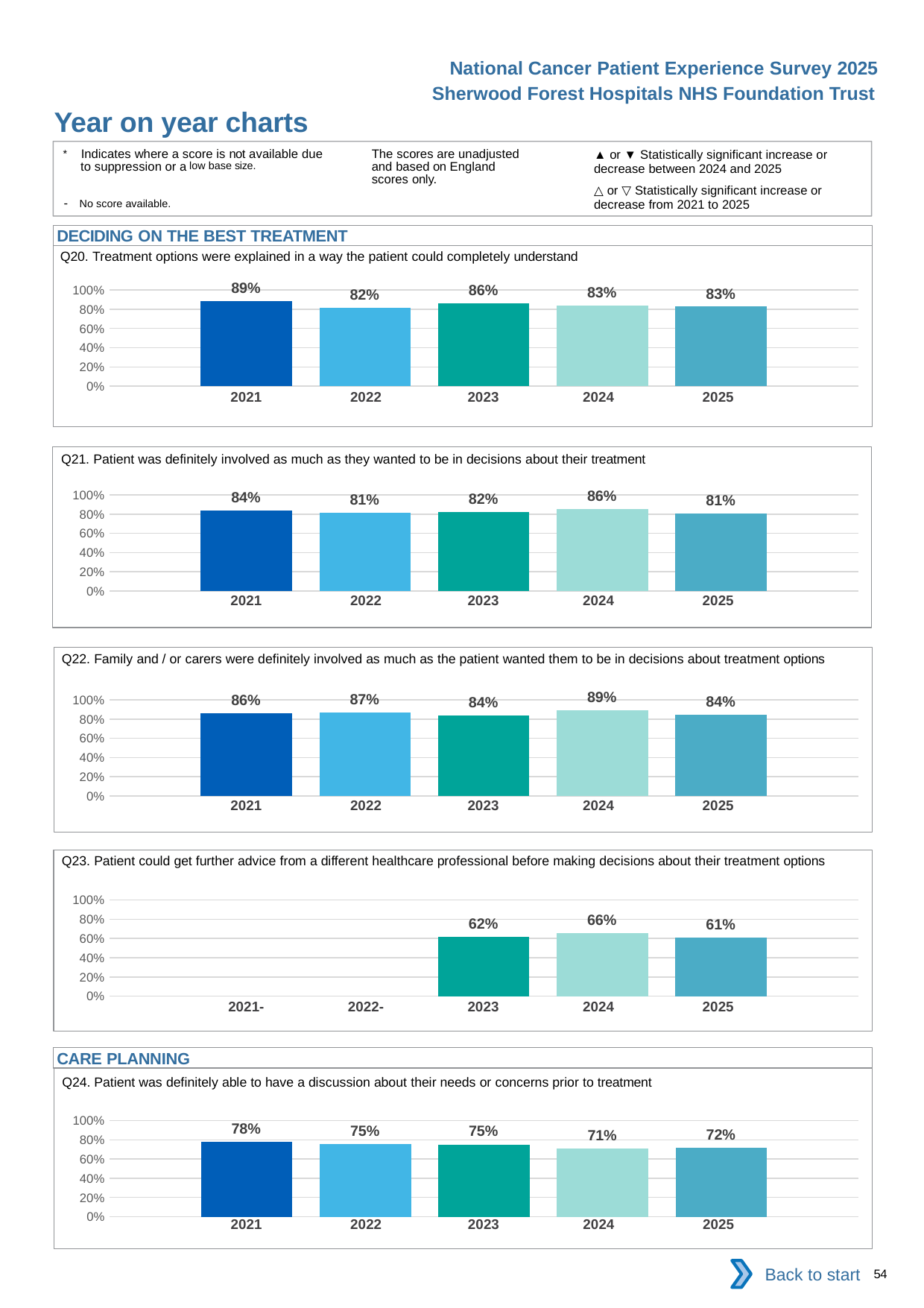

National Cancer Patient Experience Survey 2025
Sherwood Forest Hospitals NHS Foundation Trust
Year on year charts (4)

The scores are unadjusted and based on England scores only.
*  Indicates where a score is not available due to suppression or a low base size.
- No score available.
▲ or ▼ Statistically significant increase or decrease between 2024 and 2025
△ or ▽ Statistically significant increase or decrease from 2021 to 2025
DECIDING ON THE BEST TREATMENT
Q20. Treatment options were explained in a way the patient could completely understand

### Chart

| Category | 2021 | 2022 | 2023 | 2024 | 2025 |
|---|---|---|---|---|---|
| Category 1 | 0.8863636 | 0.8190045 | 0.8638298 | 0.8346457 | 0.8266667 |
| 2021 | 2022 | 2023 | 2024 | 2025 |
| --- | --- | --- | --- | --- |
|  |  |  |  |  |
Q21. Patient was definitely involved as much as they wanted to be in decisions about their treatment

### Chart

| Category | 2021 | 2022 | 2023 | 2024 | 2025 |
|---|---|---|---|---|---|
| Category 1 | 0.8362069 | 0.8114035 | 0.8237705 | 0.8555133 | 0.8083333 |
| 2021 | 2022 | 2023 | 2024 | 2025 |
| --- | --- | --- | --- | --- |
|  |  |  |  |  |
Q22. Family and / or carers were definitely involved as much as the patient wanted them to be in decisions about treatment options

### Chart

| Category | 2021 | 2022 | 2023 | 2024 | 2025 |
|---|---|---|---|---|---|
| Category 1 | 0.8615385 | 0.8666667 | 0.8403756 | 0.8912134 | 0.8428571 |
| 2021 | 2022 | 2023 | 2024 | 2025 |
| --- | --- | --- | --- | --- |
|  |  |  |  |  |
Q23. Patient could get further advice from a different healthcare professional before making decisions about their treatment options

### Chart

| Category | 2021 | 2022 | 2023 | 2024 | 2025 |
|---|---|---|---|---|---|
| Category 1 | None | None | 0.620438 | 0.6554054 | 0.612069 |
| 2021- | 2022- | 2023 | 2024 | 2025 |
| --- | --- | --- | --- | --- |
|  |  |  |  |  |
CARE PLANNING
Q24. Patient was definitely able to have a discussion about their needs or concerns prior to treatment

### Chart

| Category | 2021 | 2022 | 2023 | 2024 | 2025 |
|---|---|---|---|---|---|
| Category 1 | 0.7799043 | 0.7535545 | 0.7511521 | 0.7090164 | 0.7156398 |
| 2021 | 2022 | 2023 | 2024 | 2025 |
| --- | --- | --- | --- | --- |
|  |  |  |  |  |
Back to start

54